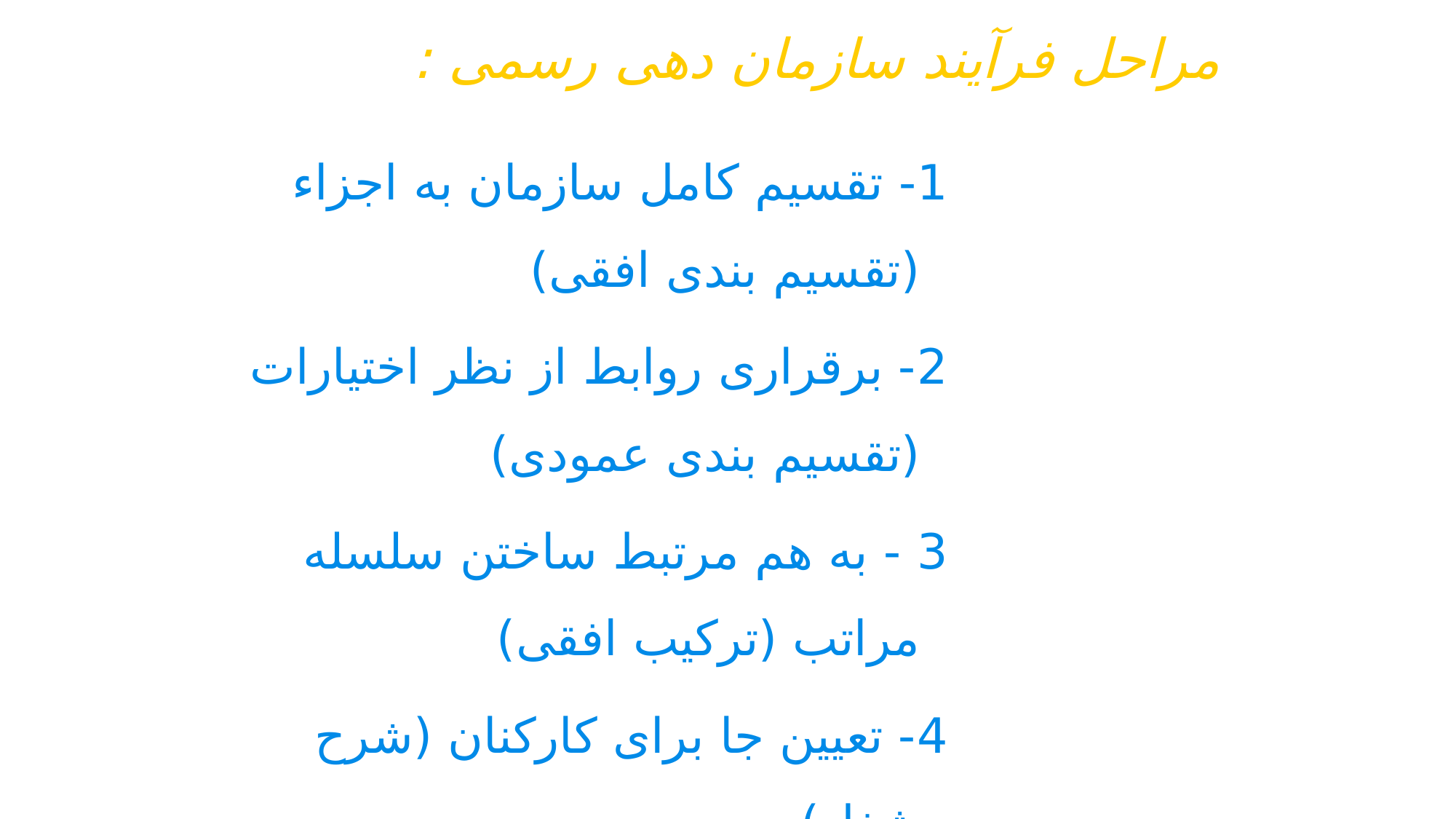

مراحل فرآیند سازمان دهی رسمی :

1- تقسیم کامل سازمان به اجزاء (تقسیم بندی افقی)
2- برقراری روابط از نظر اختیارات (تقسیم بندی عمودی)
3 - به هم مرتبط ساختن سلسله مراتب (ترکیب افقی)
4- تعیین جا برای کارکنان (شرح شغل)
عوامل مهم در طراحی سازمان :
                                                   استراتژی سازمان ، فناوری ، محیط